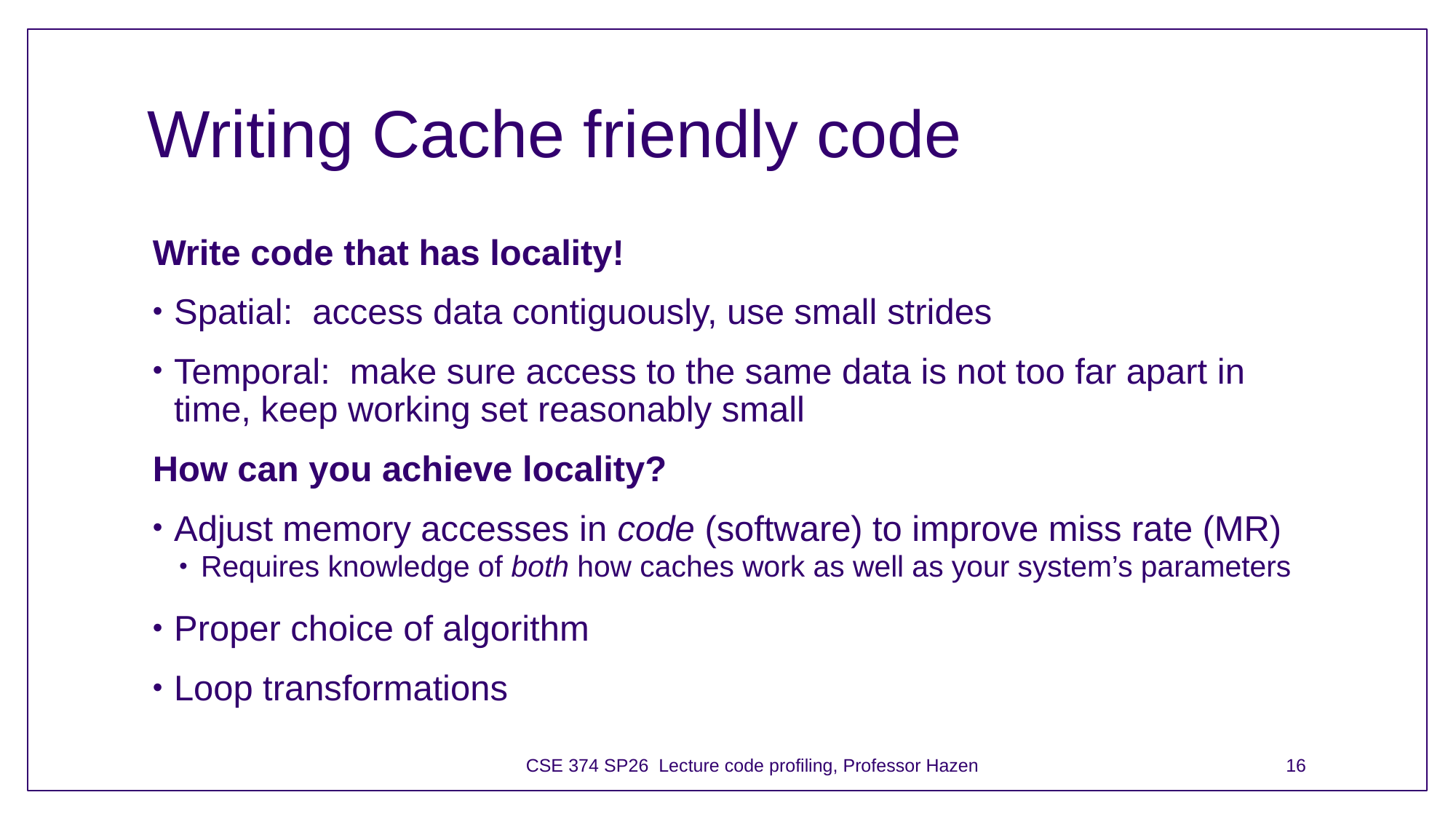

# Writing Cache friendly code
Write code that has locality!
Spatial:  access data contiguously, use small strides
Temporal:  make sure access to the same data is not too far apart in time, keep working set reasonably small
How can you achieve locality?
Adjust memory accesses in code (software) to improve miss rate (MR)
Requires knowledge of both how caches work as well as your system’s parameters
Proper choice of algorithm
Loop transformations
CSE 374 SP26  Lecture code profiling, Professor Hazen
16